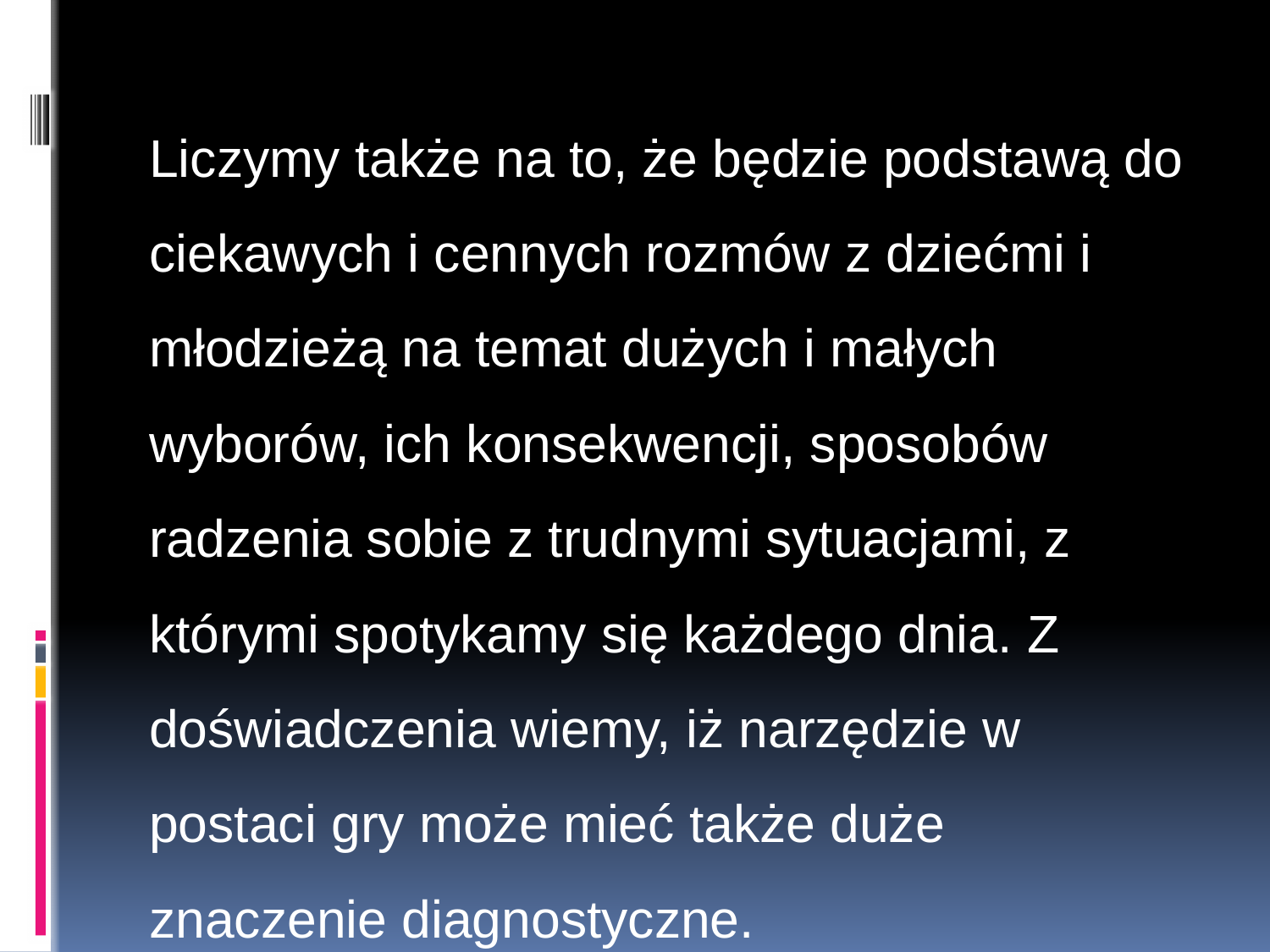

Liczymy także na to, że będzie podstawą do ciekawych i cennych rozmów z dziećmi i młodzieżą na temat dużych i małych wyborów, ich konsekwencji, sposobów radzenia sobie z trudnymi sytuacjami, z którymi spotykamy się każdego dnia. Z doświad­czenia wiemy, iż narzędzie w postaci gry może mieć także duże znaczenie diagnostyczne.